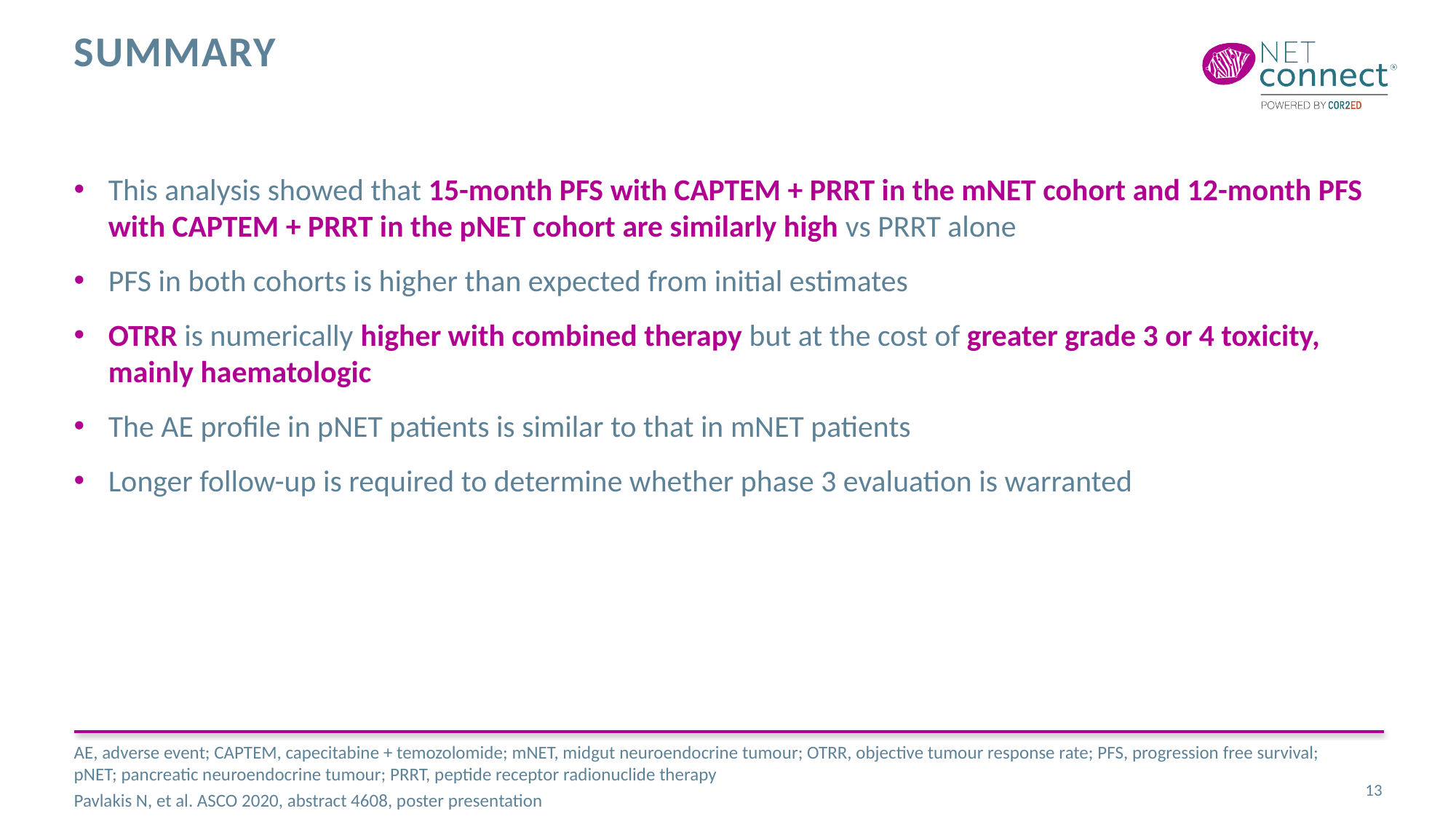

# summary
This analysis showed that 15-month PFS with CAPTEM + PRRT in the mNET cohort and 12-month PFS with CAPTEM + PRRT in the pNET cohort are similarly high vs PRRT alone
PFS in both cohorts is higher than expected from initial estimates
OTRR is numerically higher with combined therapy but at the cost of greater grade 3 or 4 toxicity,
mainly haematologic
The AE profile in pNET patients is similar to that in mNET patients
Longer follow-up is required to determine whether phase 3 evaluation is warranted
AE, adverse event; CAPTEM, capecitabine + temozolomide; mNET, midgut neuroendocrine tumour; OTRR, objective tumour response rate; PFS, progression free survival;
pNET; pancreatic neuroendocrine tumour; PRRT, peptide receptor radionuclide therapy
Pavlakis N, et al. ASCO 2020, abstract 4608, poster presentation
13